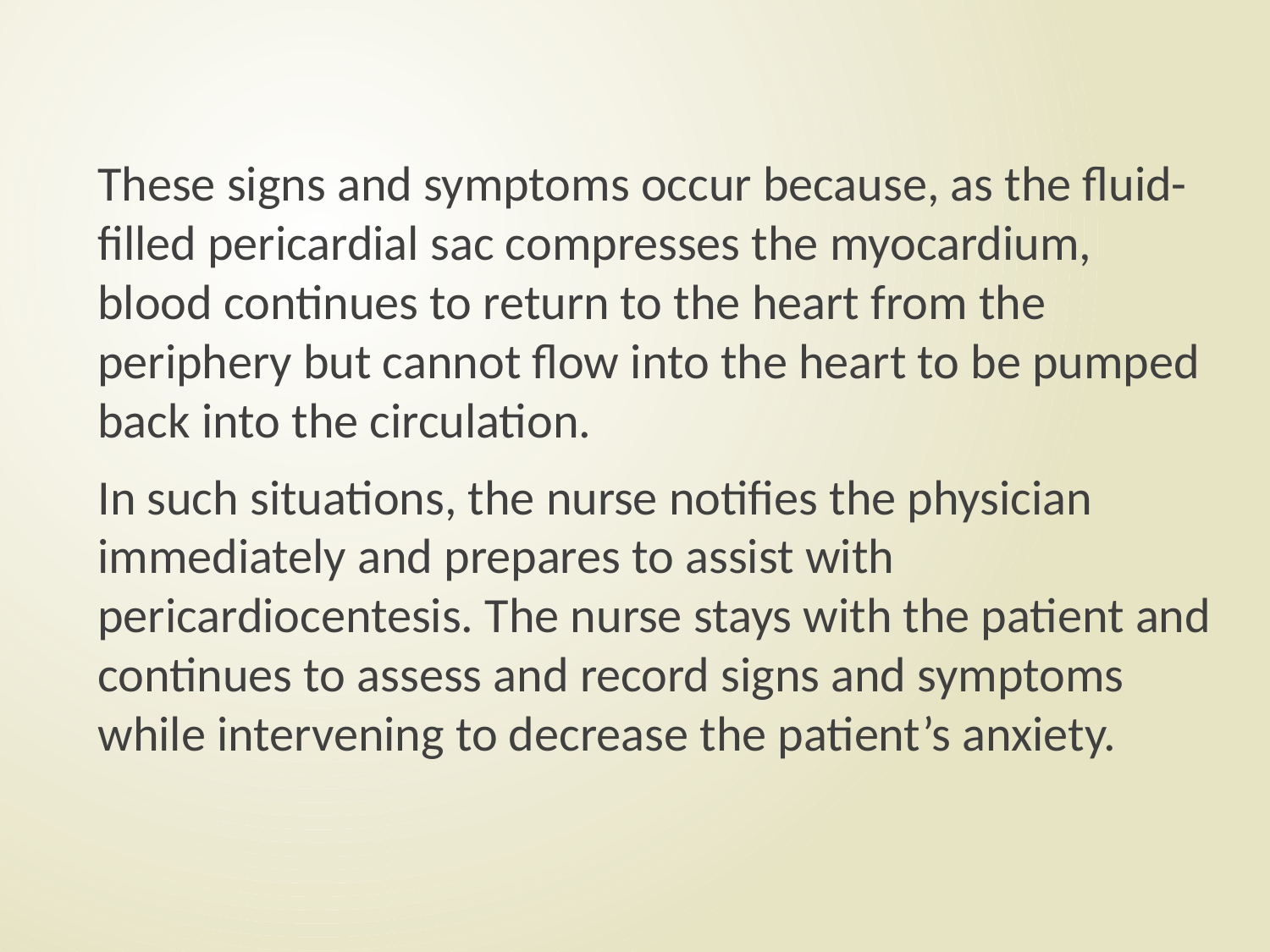

#
These signs and symptoms occur because, as the fluid-filled pericardial sac compresses the myocardium, blood continues to return to the heart from the periphery but cannot flow into the heart to be pumped back into the circulation.
In such situations, the nurse notifies the physician immediately and prepares to assist with pericardiocentesis. The nurse stays with the patient and continues to assess and record signs and symptoms while intervening to decrease the patient’s anxiety.